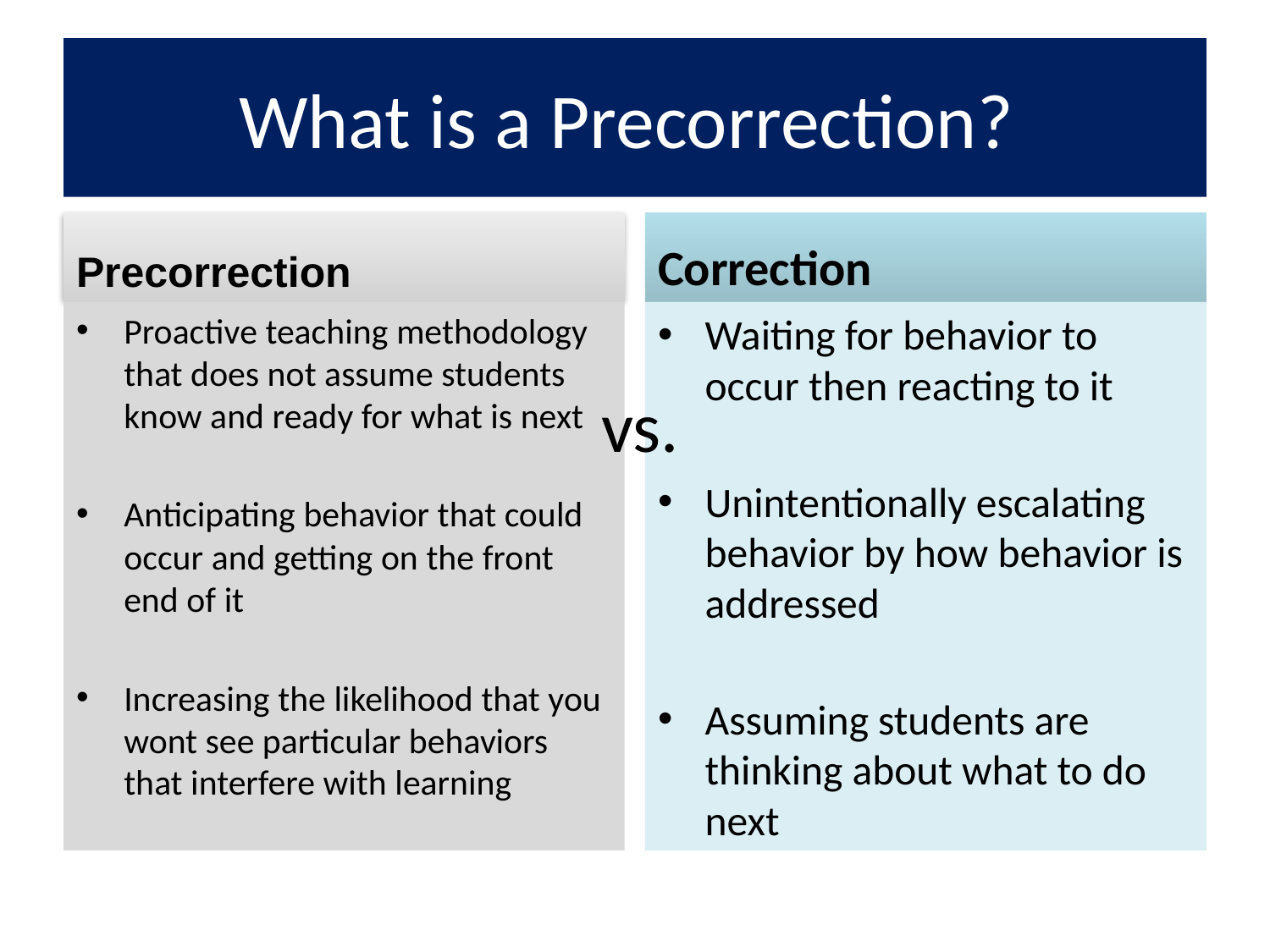

# What is a Precorrection?
Precorrection
Correction
Proactive teaching methodology that does not assume students know and ready for what is next

Anticipating behavior that could occur and getting on the front end of it

Increasing the likelihood that you wont see particular behaviors that interfere with learning
Waiting for behavior to occur then reacting to it

Unintentionally escalating behavior by how behavior is addressed

Assuming students are thinking about what to do next
vs.